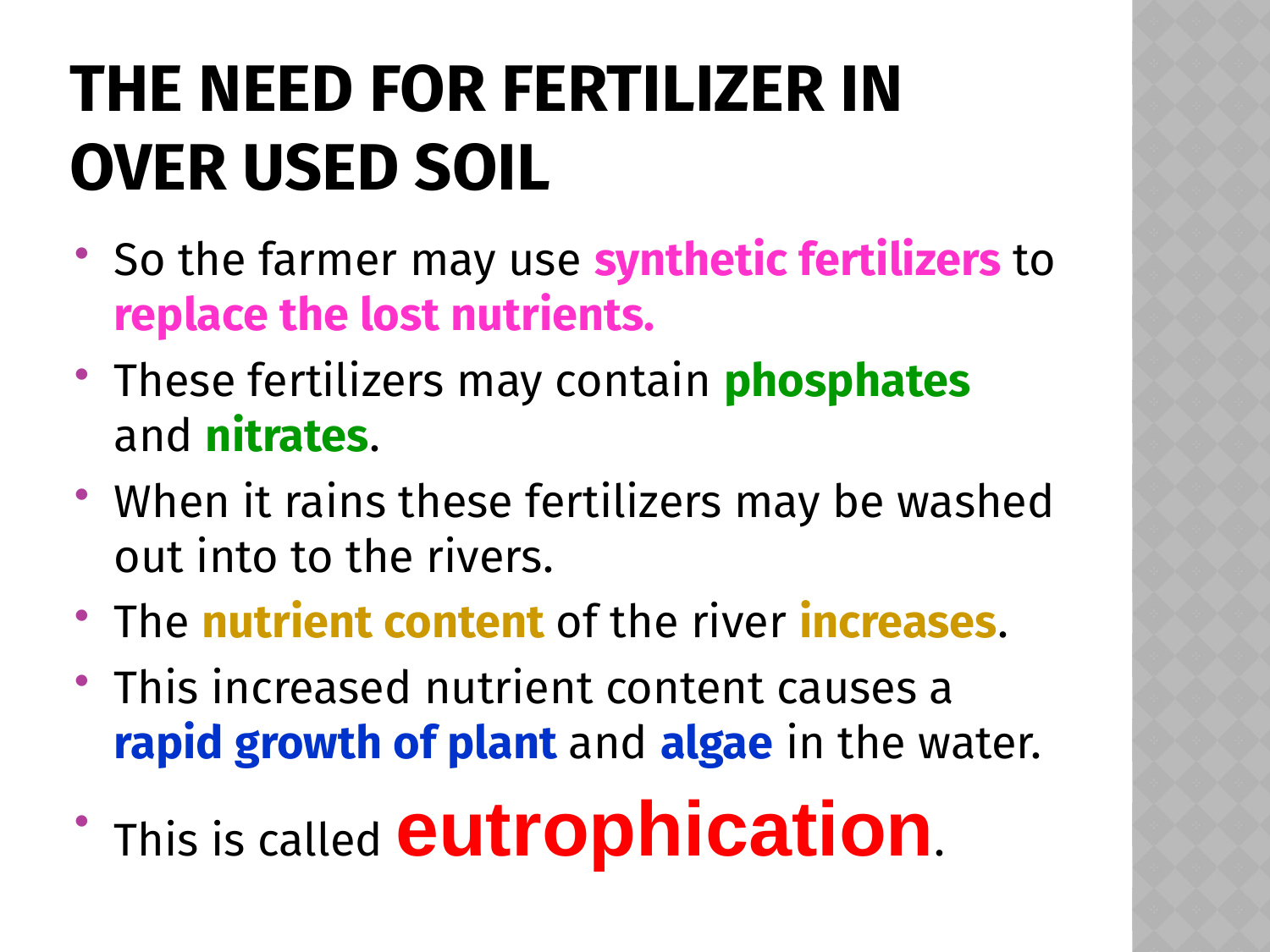

# The need for fertilizer in over used soil
So the farmer may use synthetic fertilizers to replace the lost nutrients.
These fertilizers may contain phosphates and nitrates.
When it rains these fertilizers may be washed out into to the rivers.
The nutrient content of the river increases.
This increased nutrient content causes a rapid growth of plant and algae in the water.
This is called eutrophication.